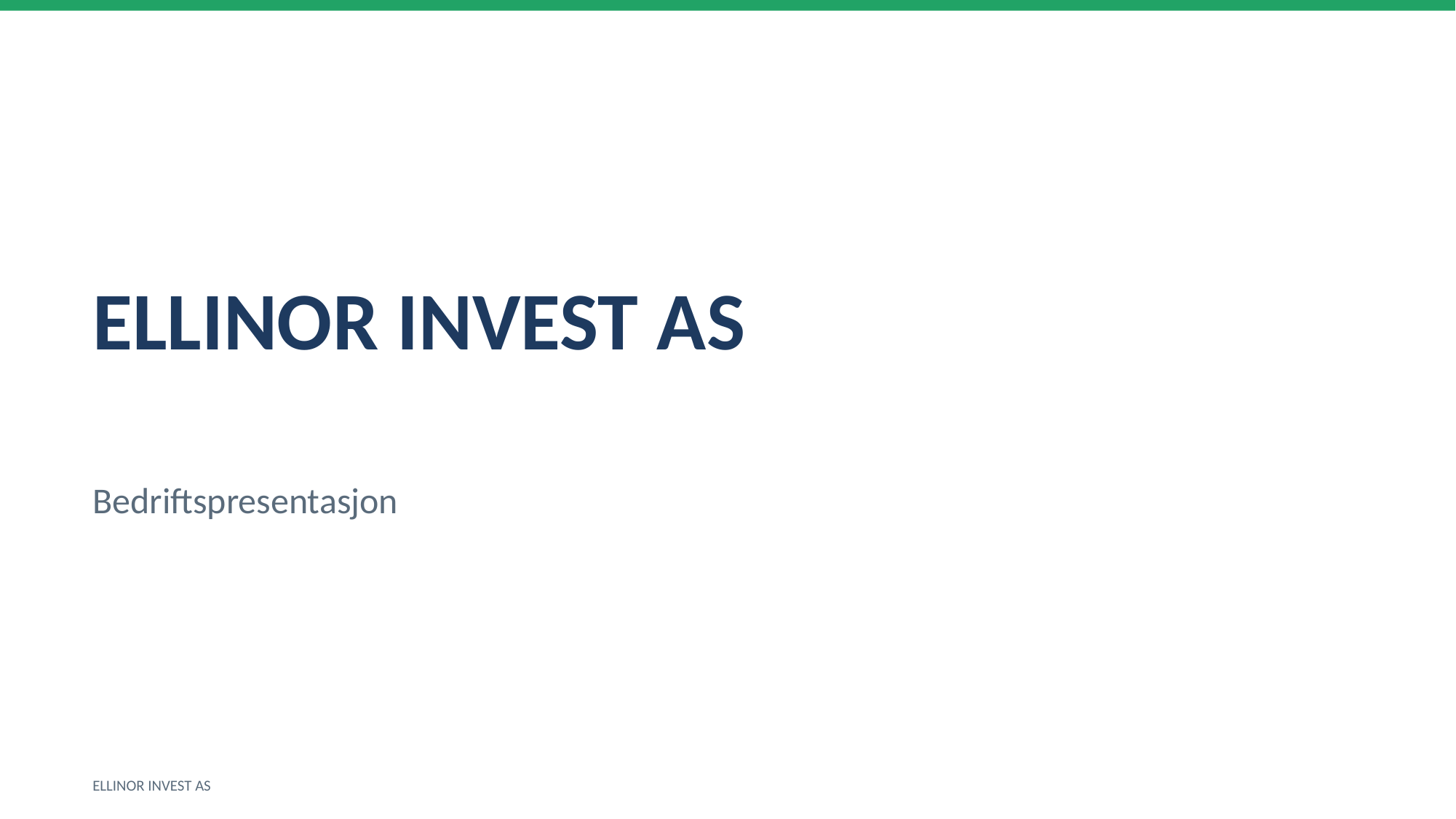

ELLINOR INVEST AS
Bedriftspresentasjon
ELLINOR INVEST AS